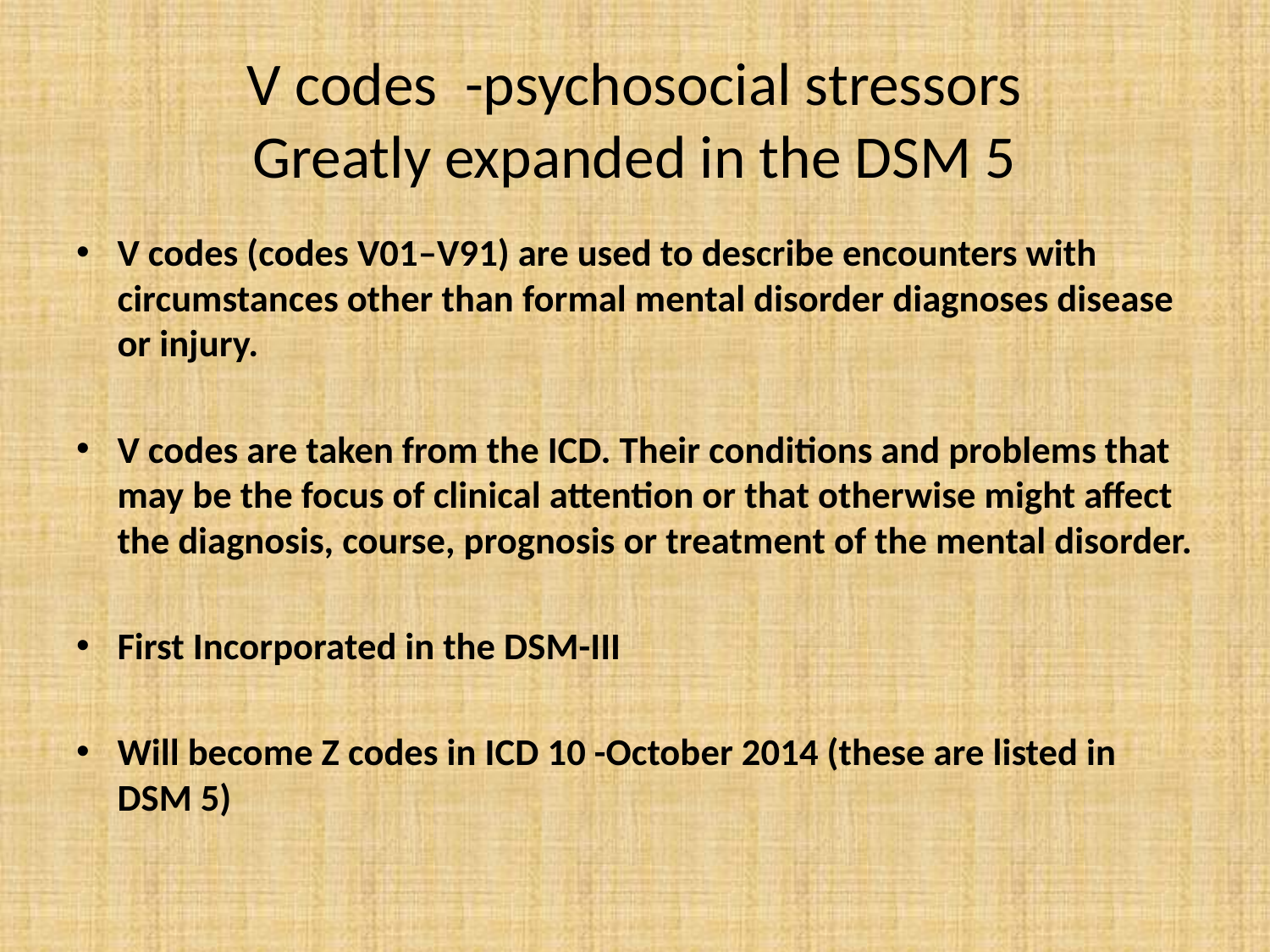

# V codes  -psychosocial stressors Greatly expanded in the DSM 5
V codes (codes V01–V91) are used to describe encounters with circumstances other than formal mental disorder diagnoses disease or injury.

V codes are taken from the ICD. Their conditions and problems that may be the focus of clinical attention or that otherwise might affect the diagnosis, course, prognosis or treatment of the mental disorder.

First Incorporated in the DSM-III

Will become Z codes in ICD 10 -October 2014 (these are listed in DSM 5)